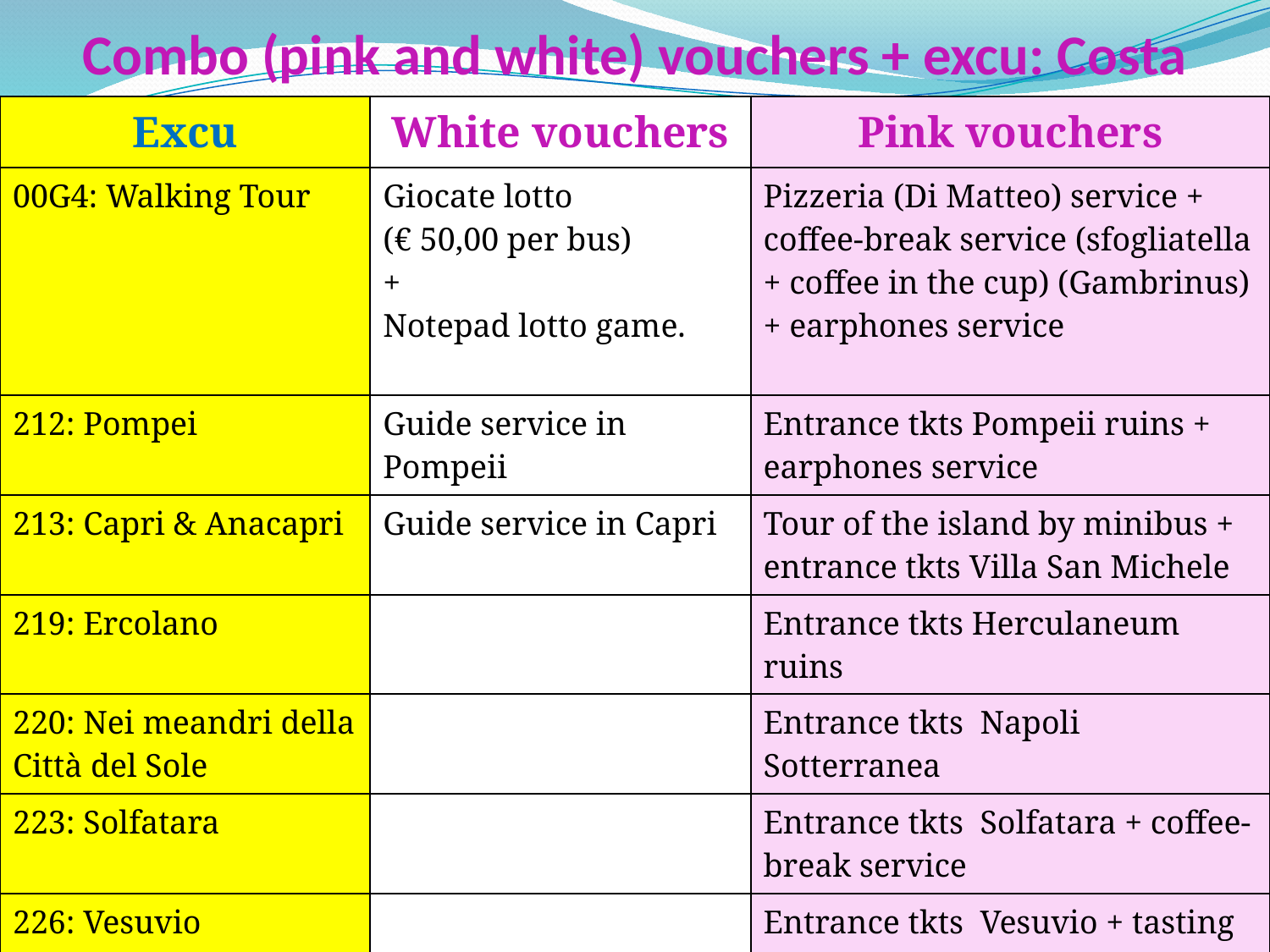

# Combo (pink and white) vouchers + excu: Costa
| Excu | White vouchers | Pink vouchers |
| --- | --- | --- |
| 00G4: Walking Tour | Giocate lotto (€ 50,00 per bus) + Notepad lotto game. | Pizzeria (Di Matteo) service + coffee-break service (sfogliatella + coffee in the cup) (Gambrinus) + earphones service |
| 212: Pompei | Guide service in Pompeii | Entrance tkts Pompeii ruins + earphones service |
| 213: Capri & Anacapri | Guide service in Capri | Tour of the island by minibus + entrance tkts Villa San Michele |
| 219: Ercolano |  | Entrance tkts Herculaneum ruins |
| 220: Nei meandri della Città del Sole |  | Entrance tkts Napoli Sotterranea |
| 223: Solfatara |  | Entrance tkts Solfatara + coffee-break service |
| 226: Vesuvio |  | Entrance tkts Vesuvio + tasting service |